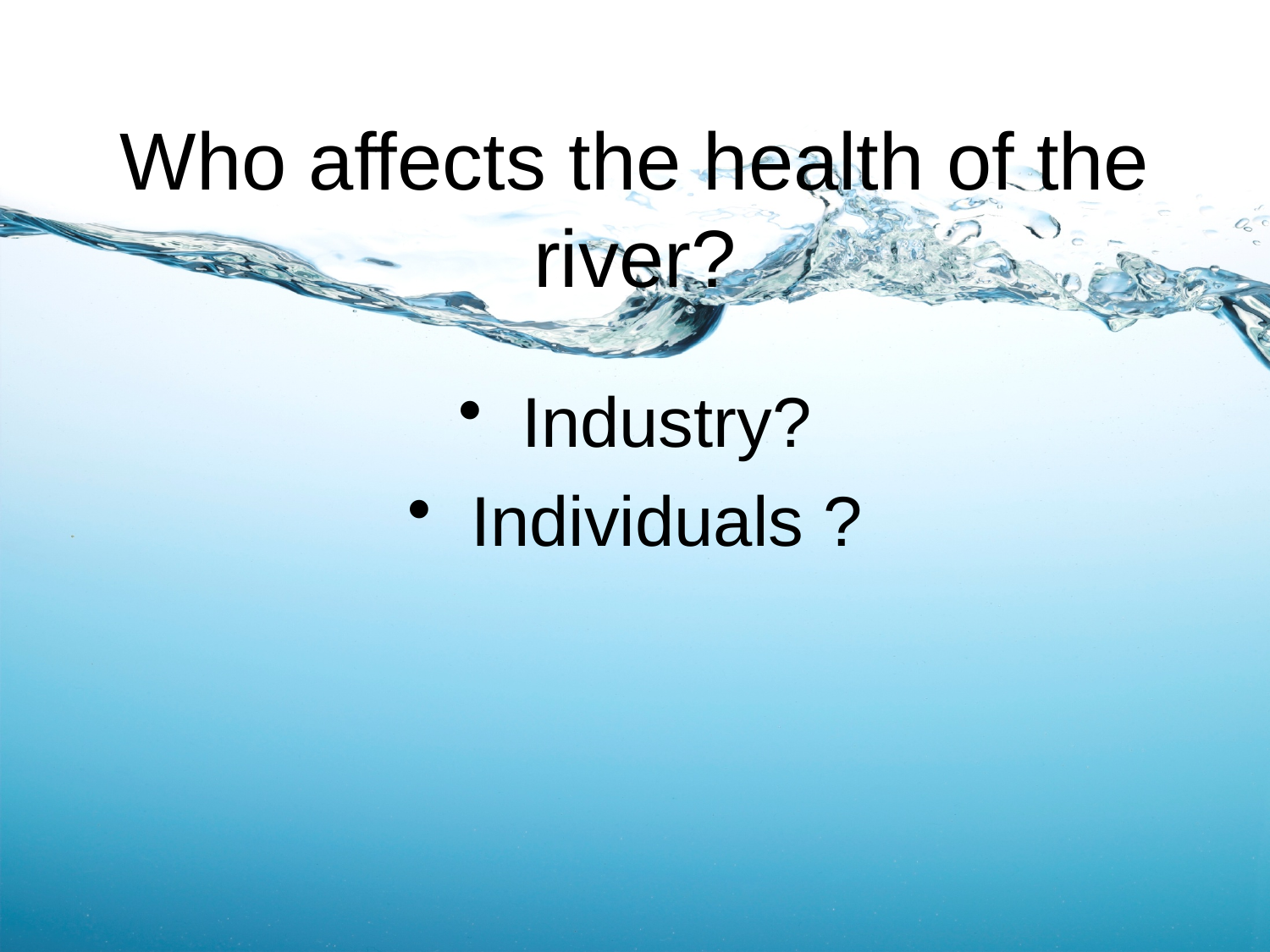

Who affects the health of the river?
Industry?
Individuals ?